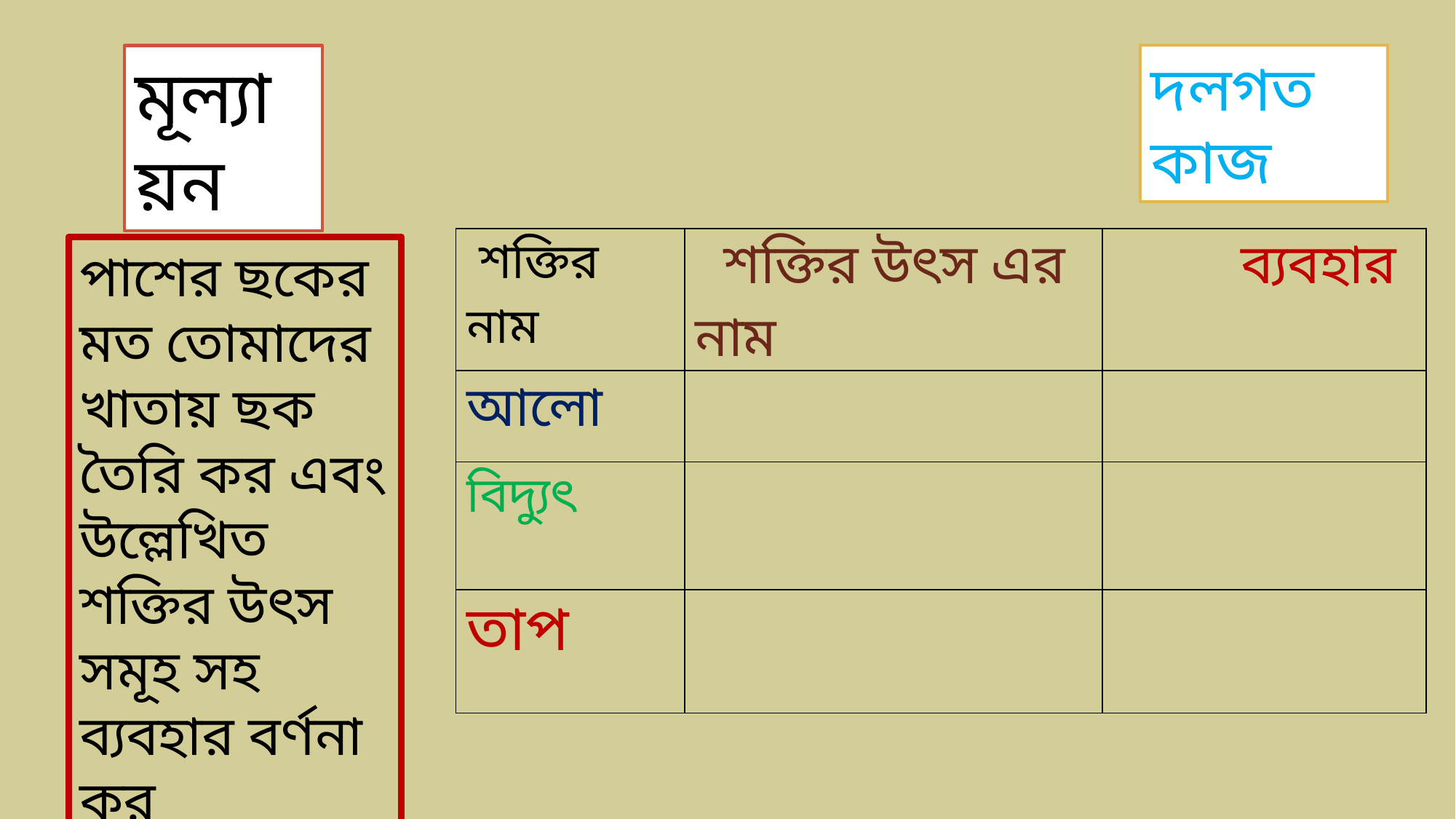

দলগত কাজ
মূল্যায়ন
| শক্তির নাম | শক্তির উৎস এর নাম | ব্যবহার |
| --- | --- | --- |
| আলো |  |  |
| বিদ্যুৎ |  |  |
| তাপ |  |  |
পাশের ছকের মত তোমাদের খাতায় ছক তৈরি কর এবং উল্লেখিত শক্তির উৎস সমূহ সহ ব্যবহার বর্ণনা কর